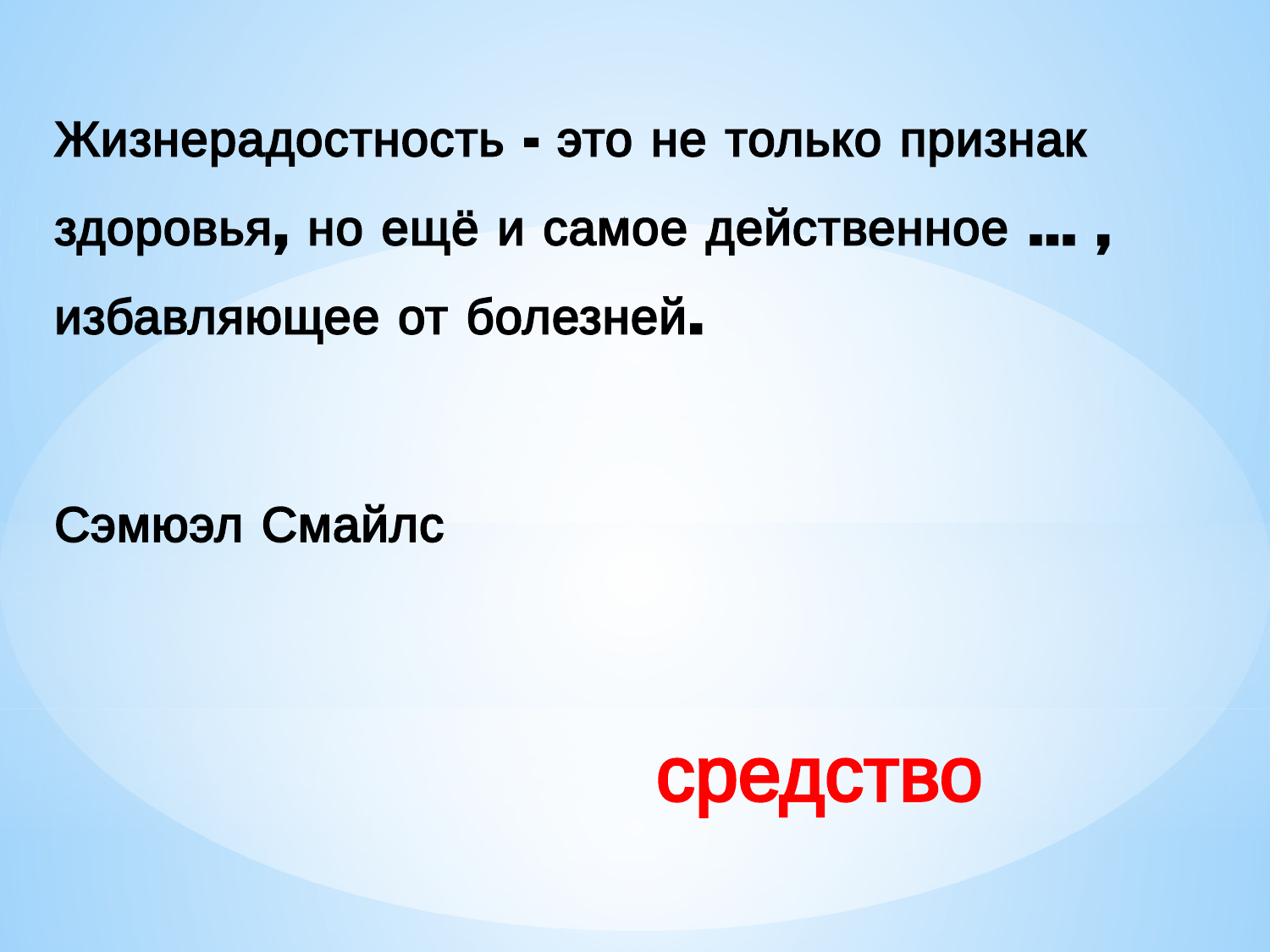

Жизнерадостность - это не только признак здоровья, но ещё и самое действенное … , избавляющее от болезней.

Сэмюэл Смайлс
средство